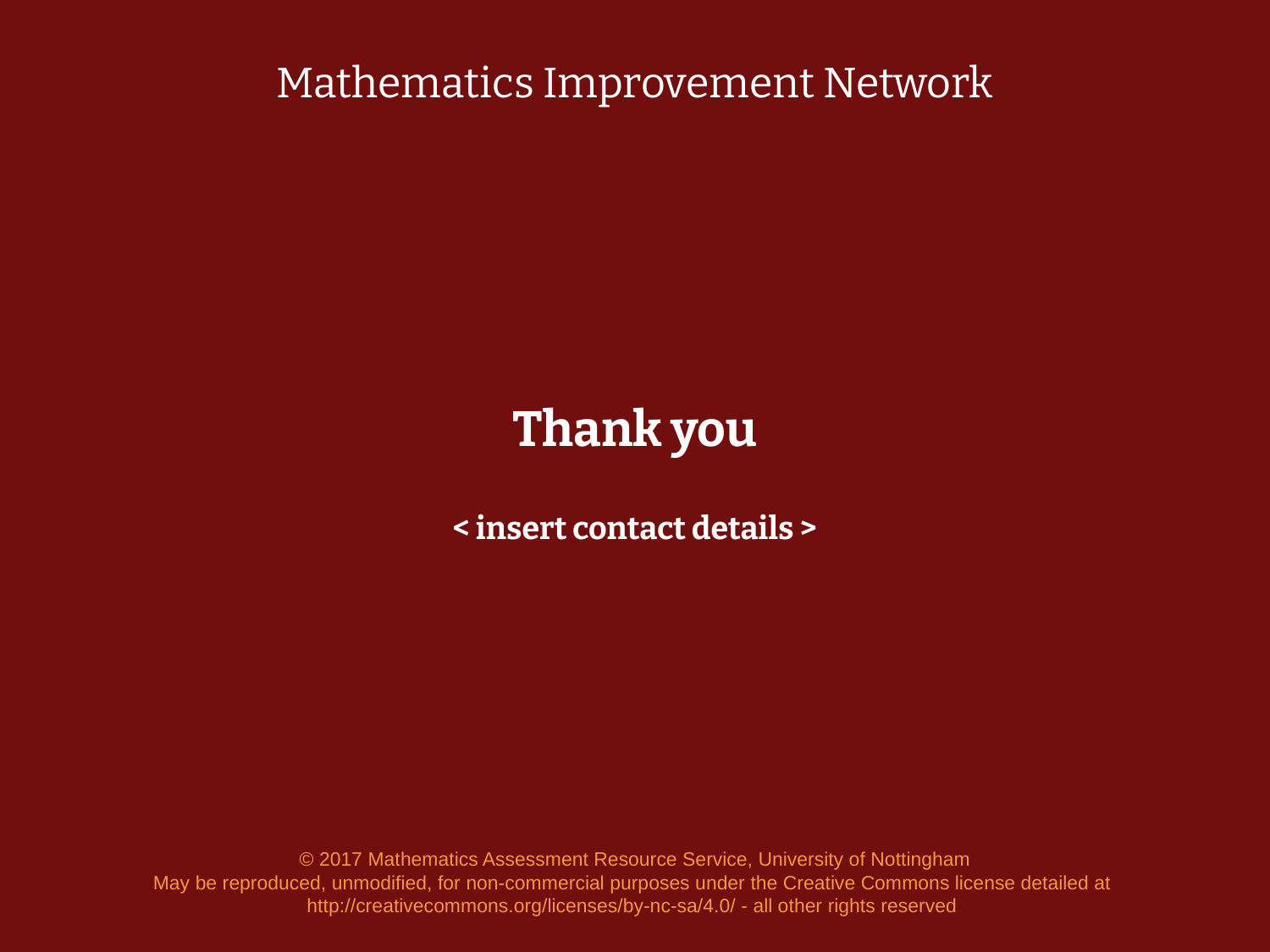

Thank you

< insert contact details >